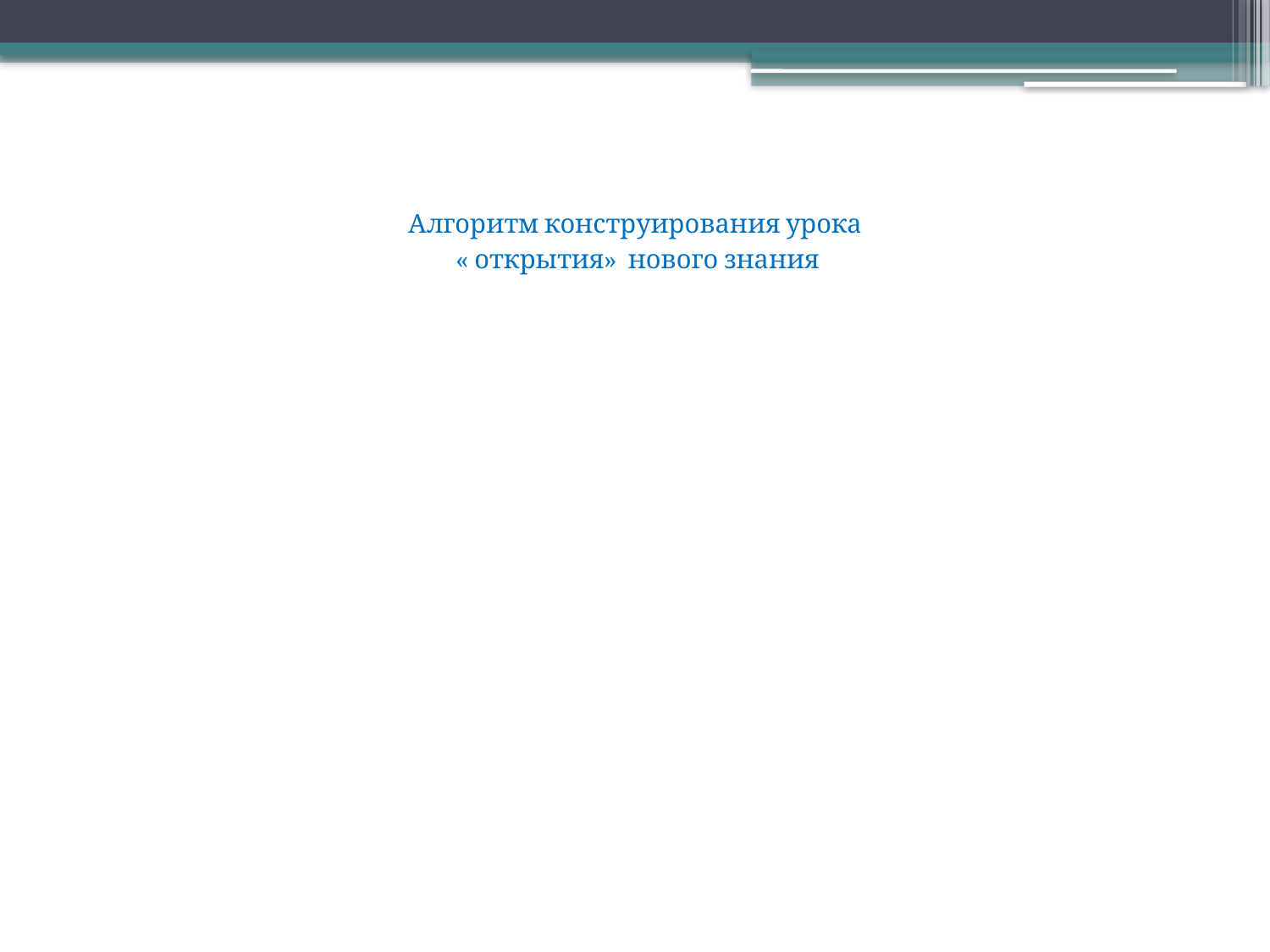

# Алгоритм конструирования урока « открытия»  нового знания

[unsupported chart]